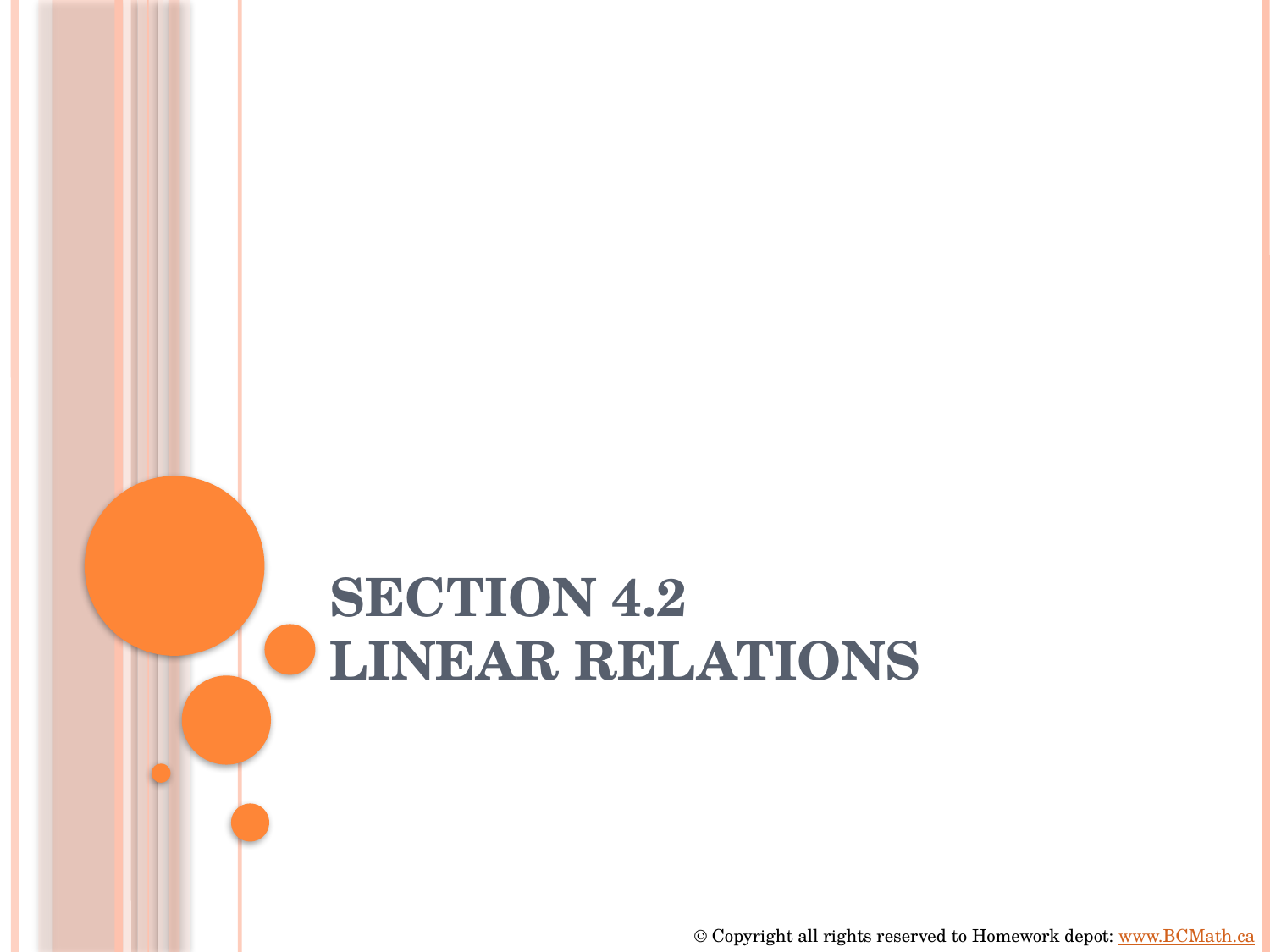

# Section 4.2 Linear Relations

© Copyright all rights reserved to Homework depot: www.BCMath.ca